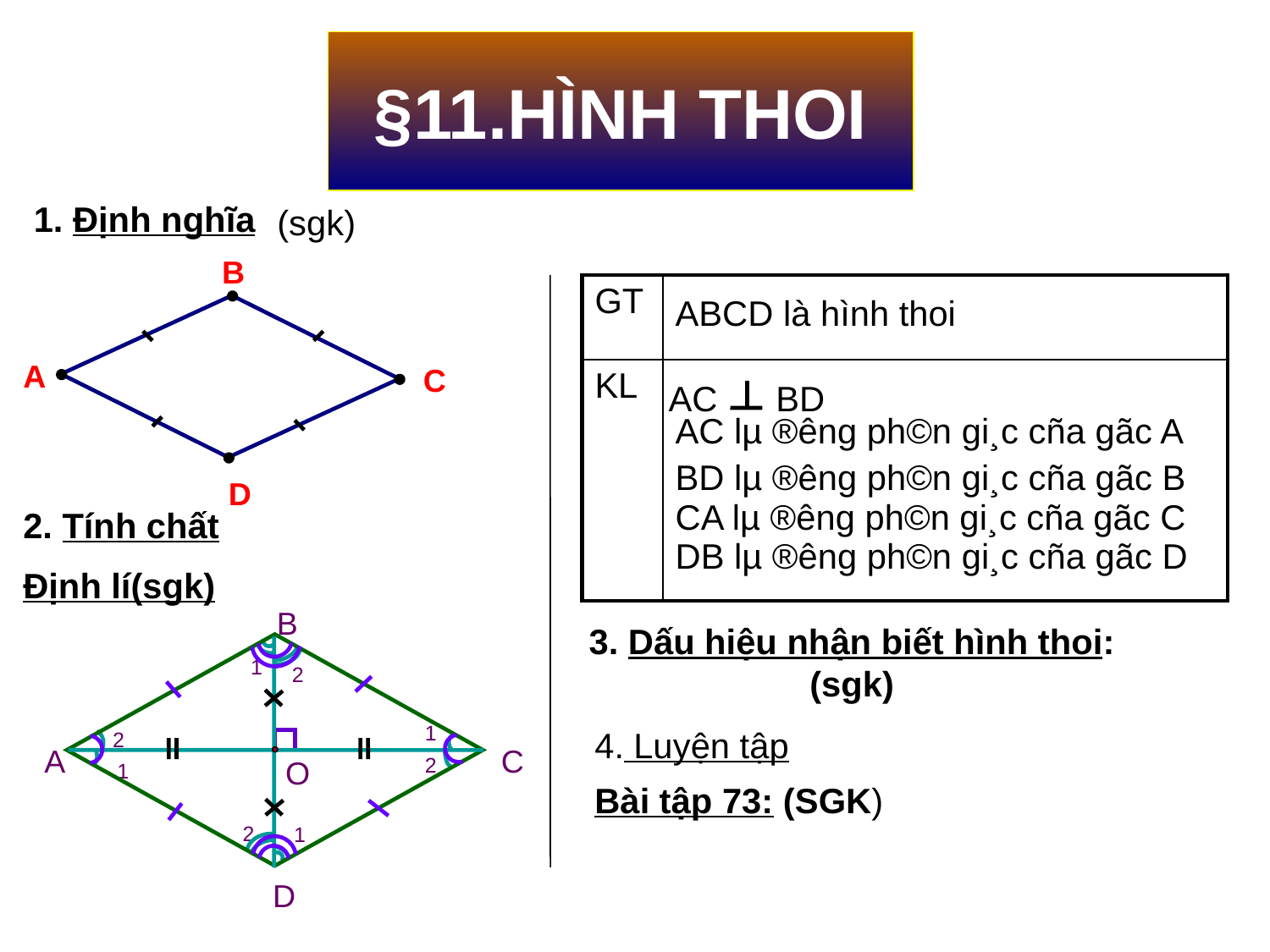

§11.HÌNH THOI
1. Định nghĩa
(sgk)
B

A
C

D

| GT | ABCD là hình thoi |
| --- | --- |
| KL | AC lµ ®­êng ph©n gi¸c cña gãc A BD lµ ®­êng ph©n gi¸c cña gãc B CA lµ ®­êng ph©n gi¸c cña gãc C DB lµ ®­êng ph©n gi¸c cña gãc D |
AC      BD

2. Tính chất
Định lí(sgk)
B

1
2

1
2

A
C

2

O

1

2
1

D
3. Dấu hiệu nhận biết hình thoi: (sgk)
4. Luyện tập
Bài tập 73: (SGK)